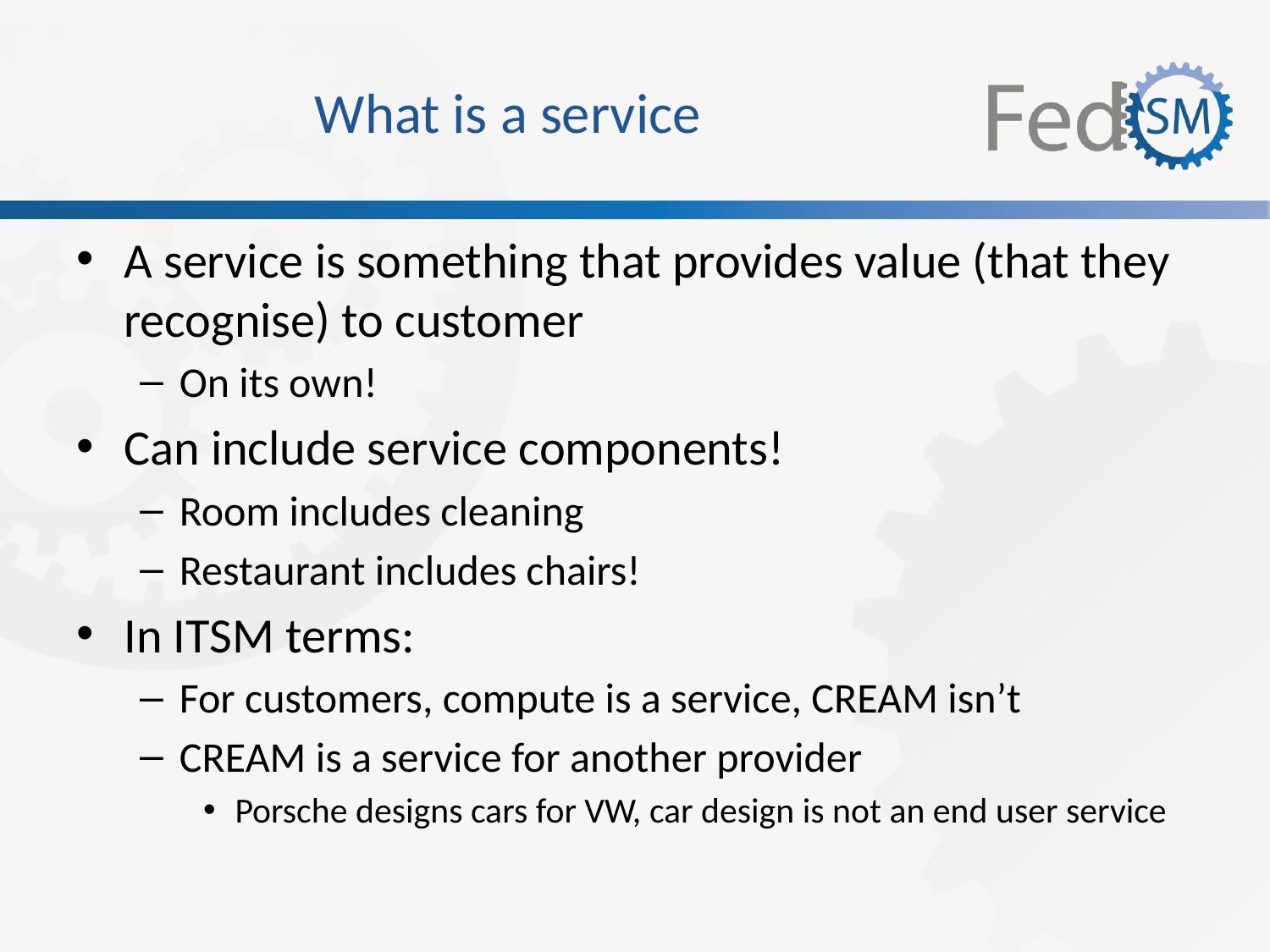

# What is a service
A service is something that provides value (that they recognise) to customer
On its own!
Can include service components!
Room includes cleaning
Restaurant includes chairs!
In ITSM terms:
For customers, compute is a service, CREAM isn’t
CREAM is a service for another provider
Porsche designs cars for VW, car design is not an end user service